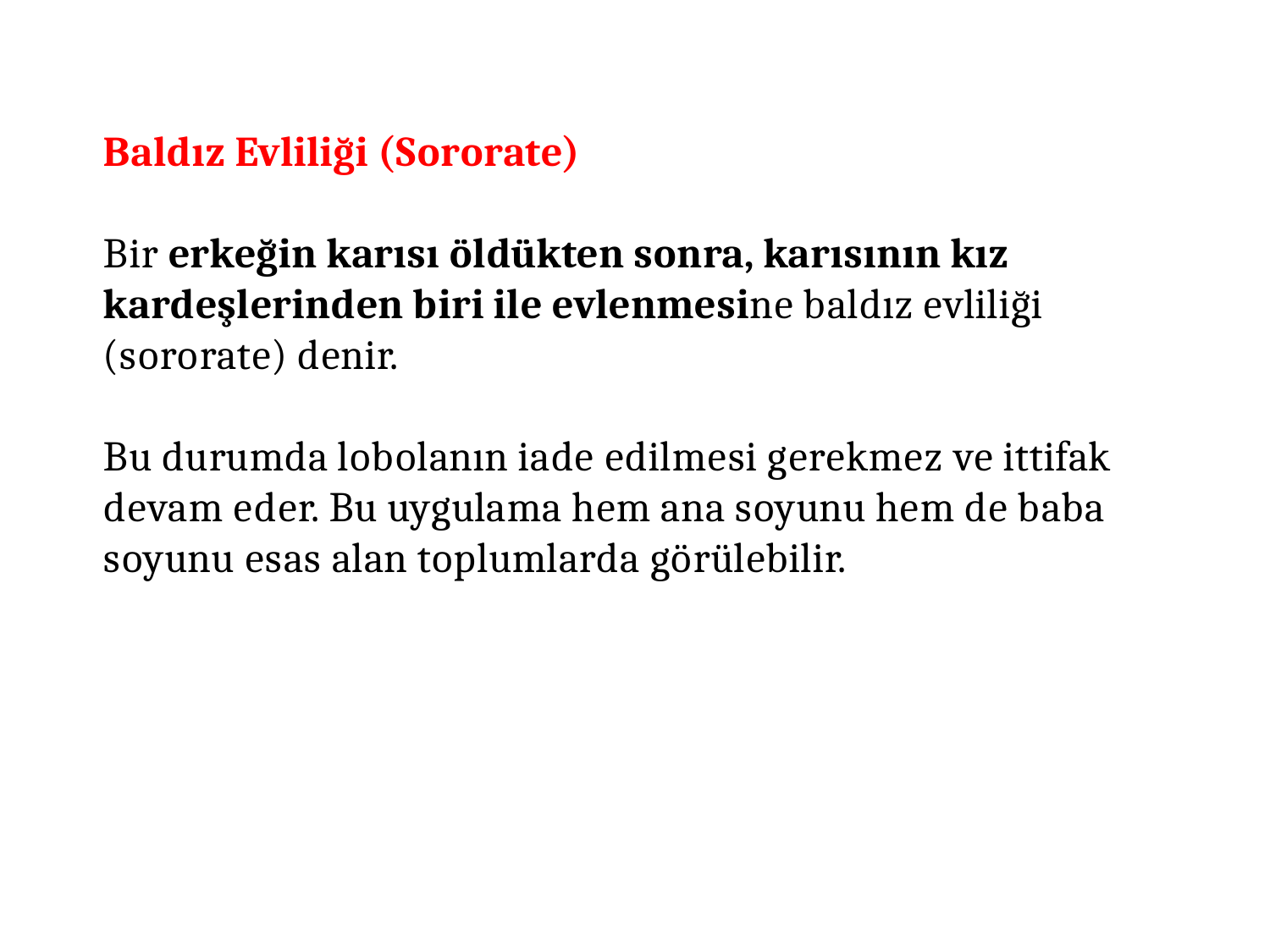

Baldız Evliliği (Sororate)

Bir erkeğin karısı öldükten sonra, karısının kız kardeşlerinden biri ile evlenmesine baldız evliliği (sororate) denir.

Bu durumda lobolanın iade edilmesi gerekmez ve ittifak devam eder. Bu uygulama hem ana soyunu hem de baba soyunu esas alan toplumlarda görülebilir.